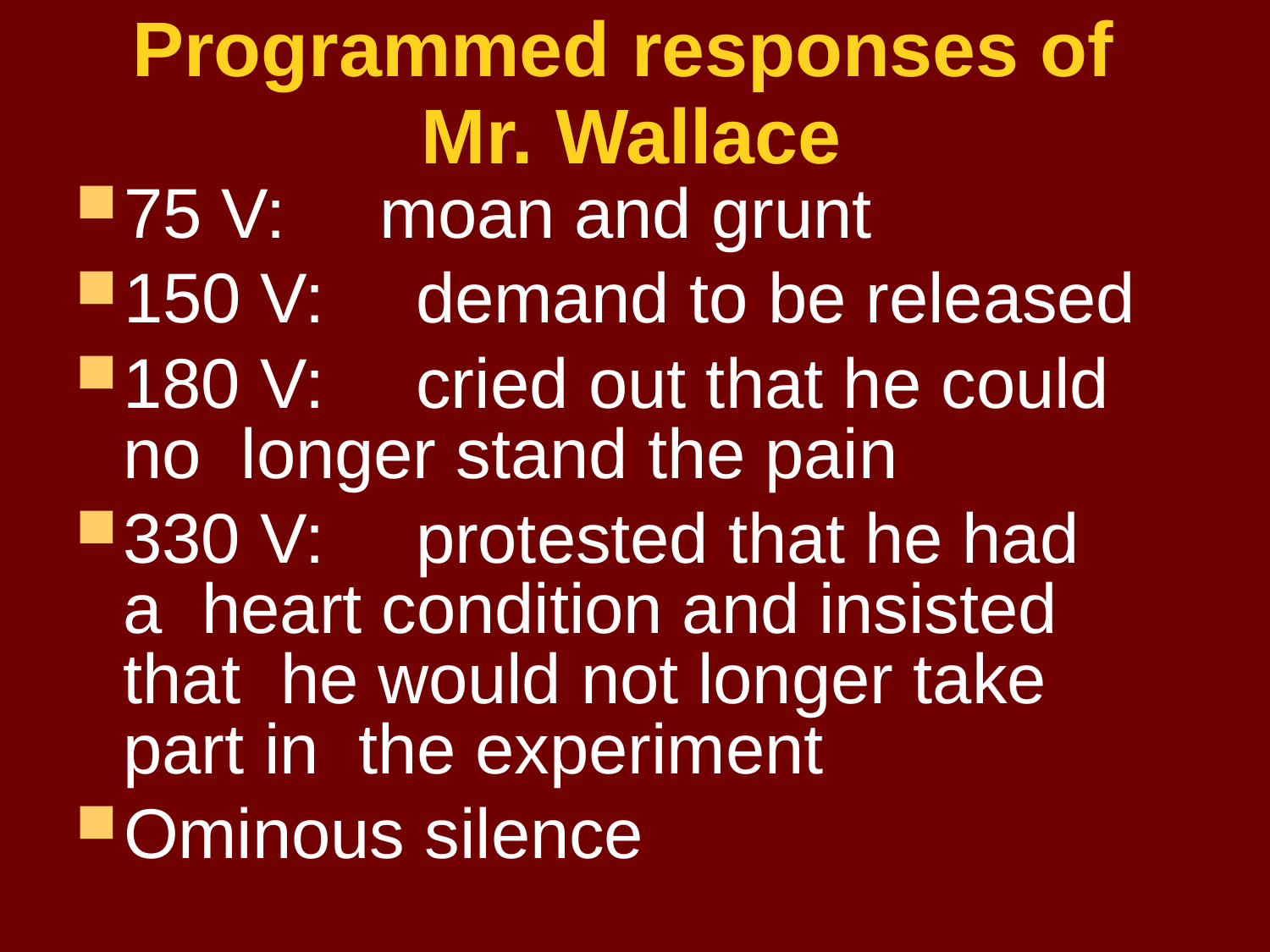

# Programmed responses of  Mr. Wallace
75 V:	moan and grunt
150 V:	demand to be released
180 V:	cried out that he could no  longer stand the pain
330 V:	protested that he had a  heart condition and insisted that  he would not longer take part in  the experiment
Ominous silence